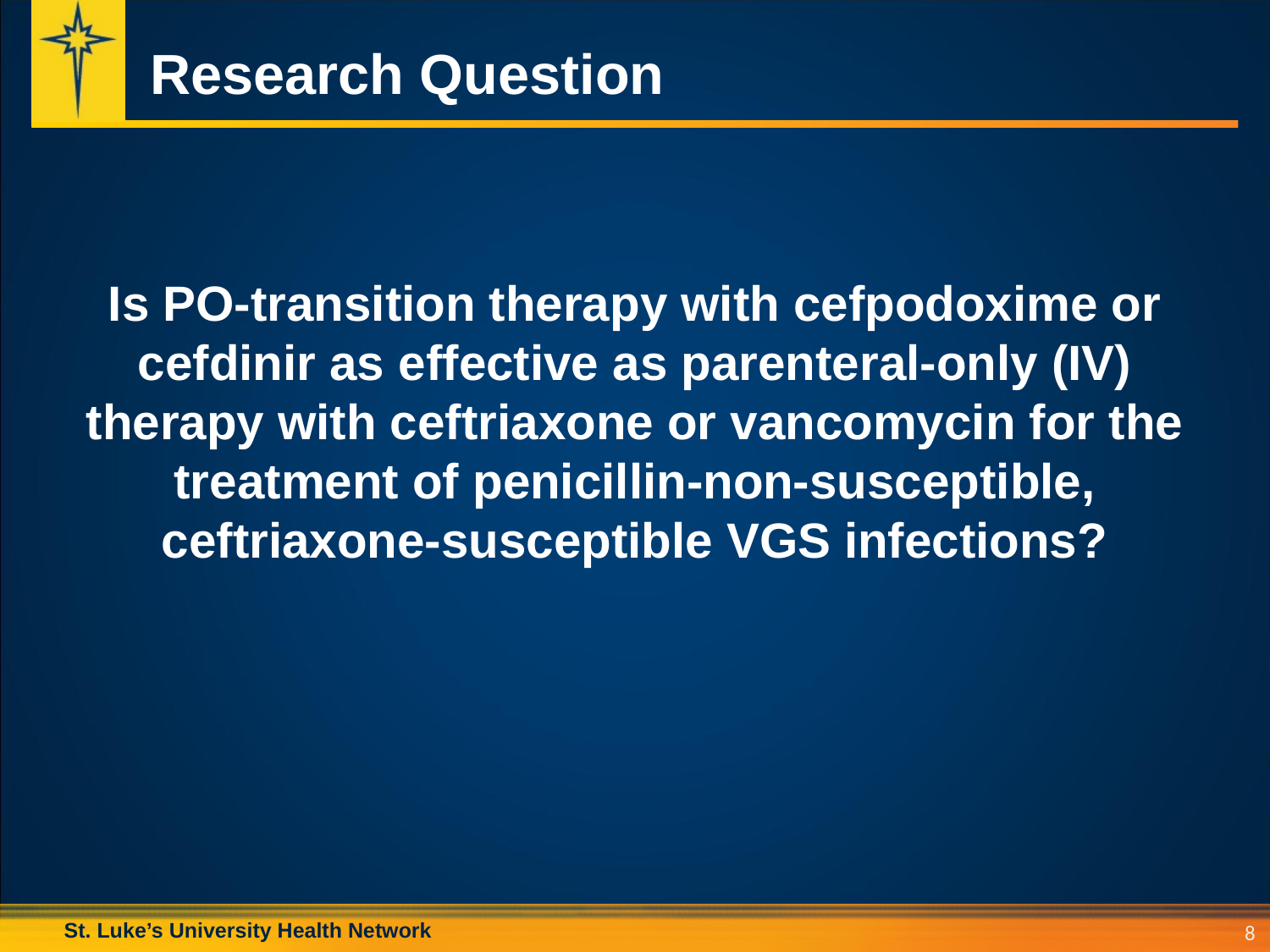

# Research Question
Is PO-transition therapy with cefpodoxime or cefdinir as effective as parenteral-only (IV) therapy with ceftriaxone or vancomycin for the treatment of penicillin-non-susceptible, ceftriaxone-susceptible VGS infections?
8